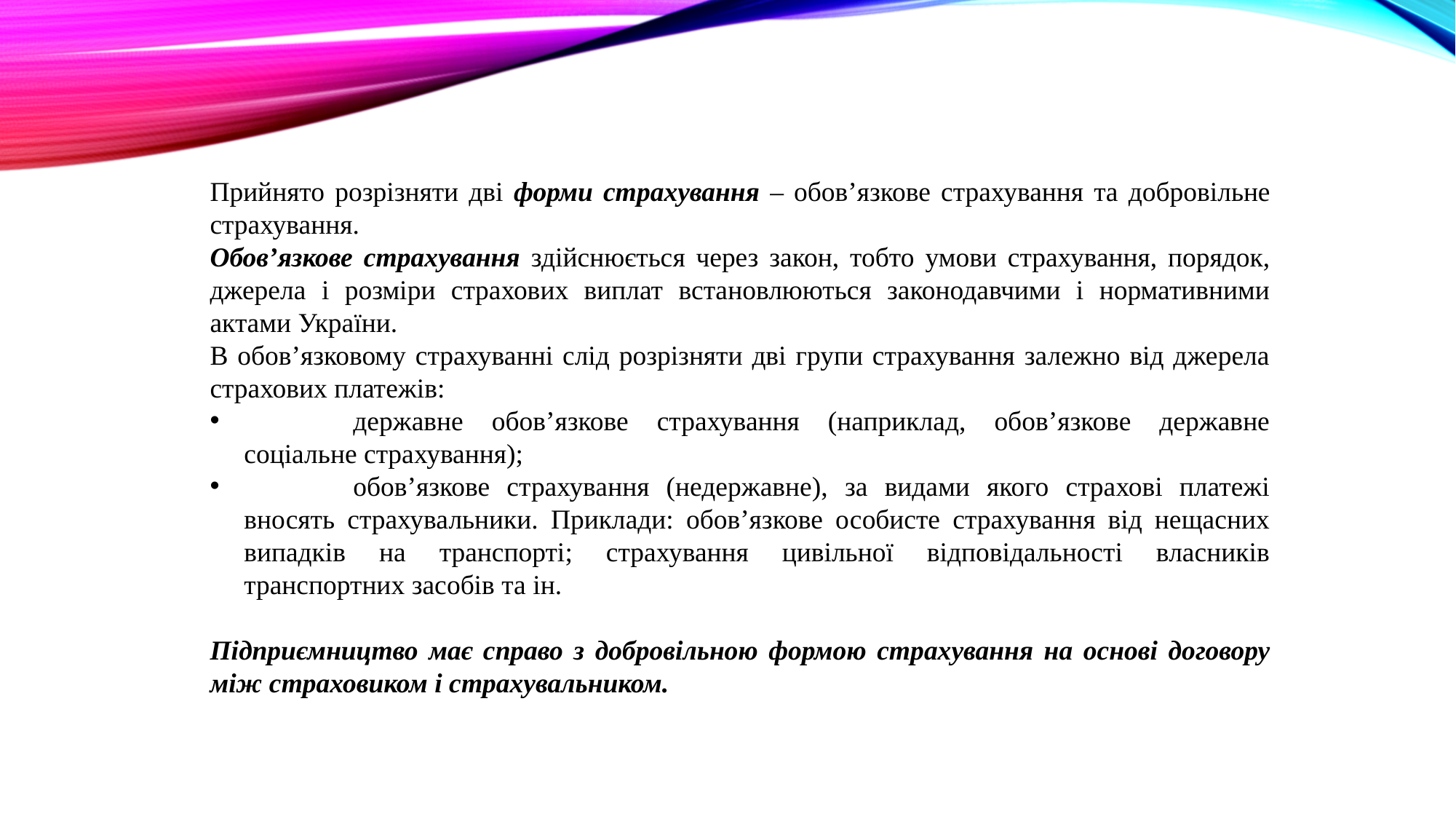

Прийнято розрізняти дві форми страхування – обов’язкове страхування та добровільне страхування.
Обов’язкове страхування здійснюється через закон, тобто умови страхування, порядок, джерела і розміри страхових виплат встановлюються законодавчими і нормативними актами України.
В обов’язковому страхуванні слід розрізняти дві групи страхування залежно від джерела страхових платежів:
	державне обов’язкове страхування (наприклад, обов’язкове державне соціальне страхування);
	обов’язкове страхування (недержавне), за видами якого страхові платежі вносять страхувальники. Приклади: обов’язкове особисте страхування від нещасних випадків на транспорті; страхування цивільної відповідальності власників транспортних засобів та ін.

Підприємництво має справо з добровільною формою страхування на основі договору між страховиком і страхувальником.